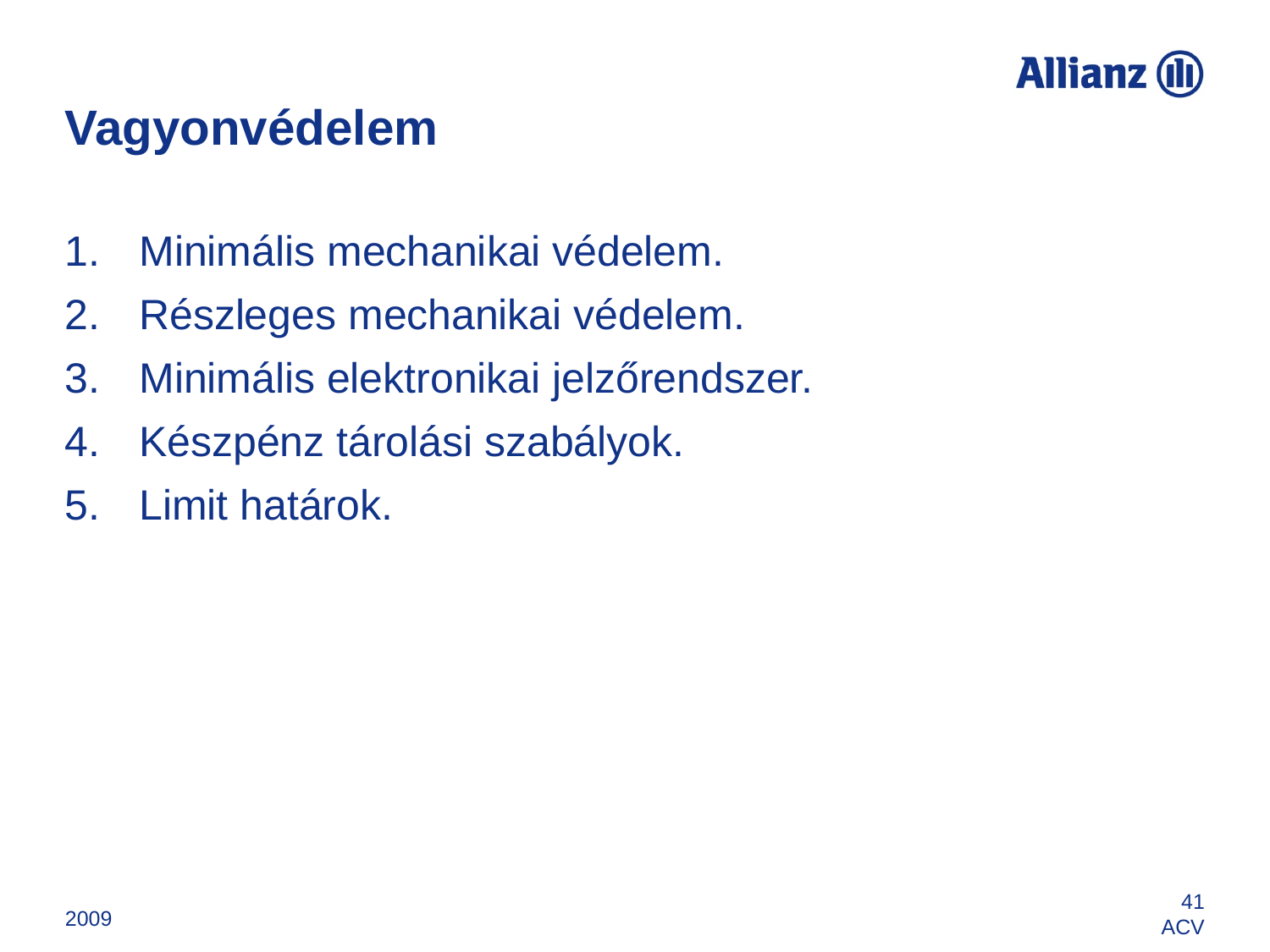

# Vagyonvédelem
Minimális mechanikai védelem.
Részleges mechanikai védelem.
Minimális elektronikai jelzőrendszer.
Készpénz tárolási szabályok.
Limit határok.

2009
41
ACV